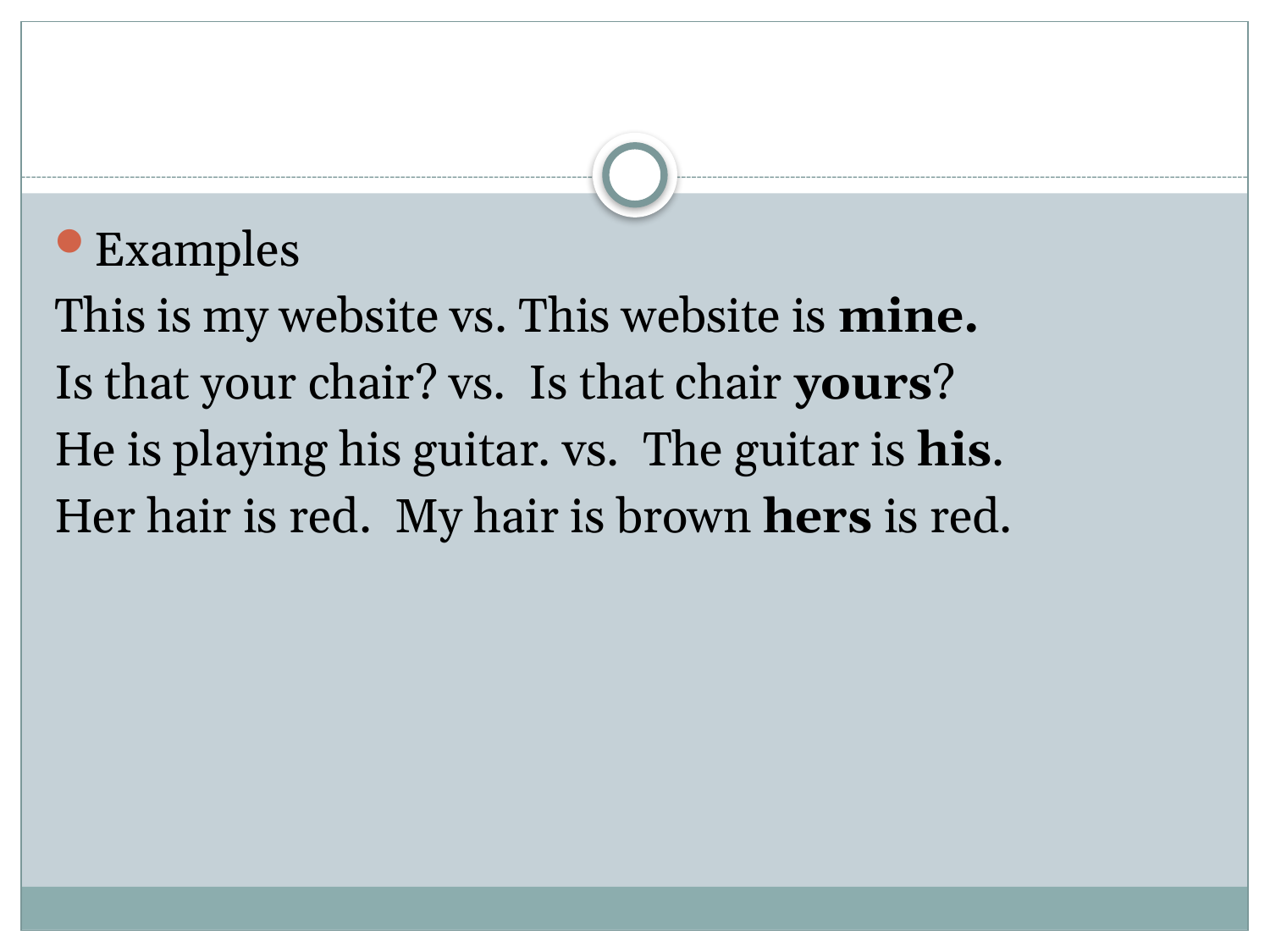

#
Examples
This is my website vs. This website is mine.
Is that your chair? vs.  Is that chair yours?
He is playing his guitar. vs.  The guitar is his.
Her hair is red.  My hair is brown hers is red.